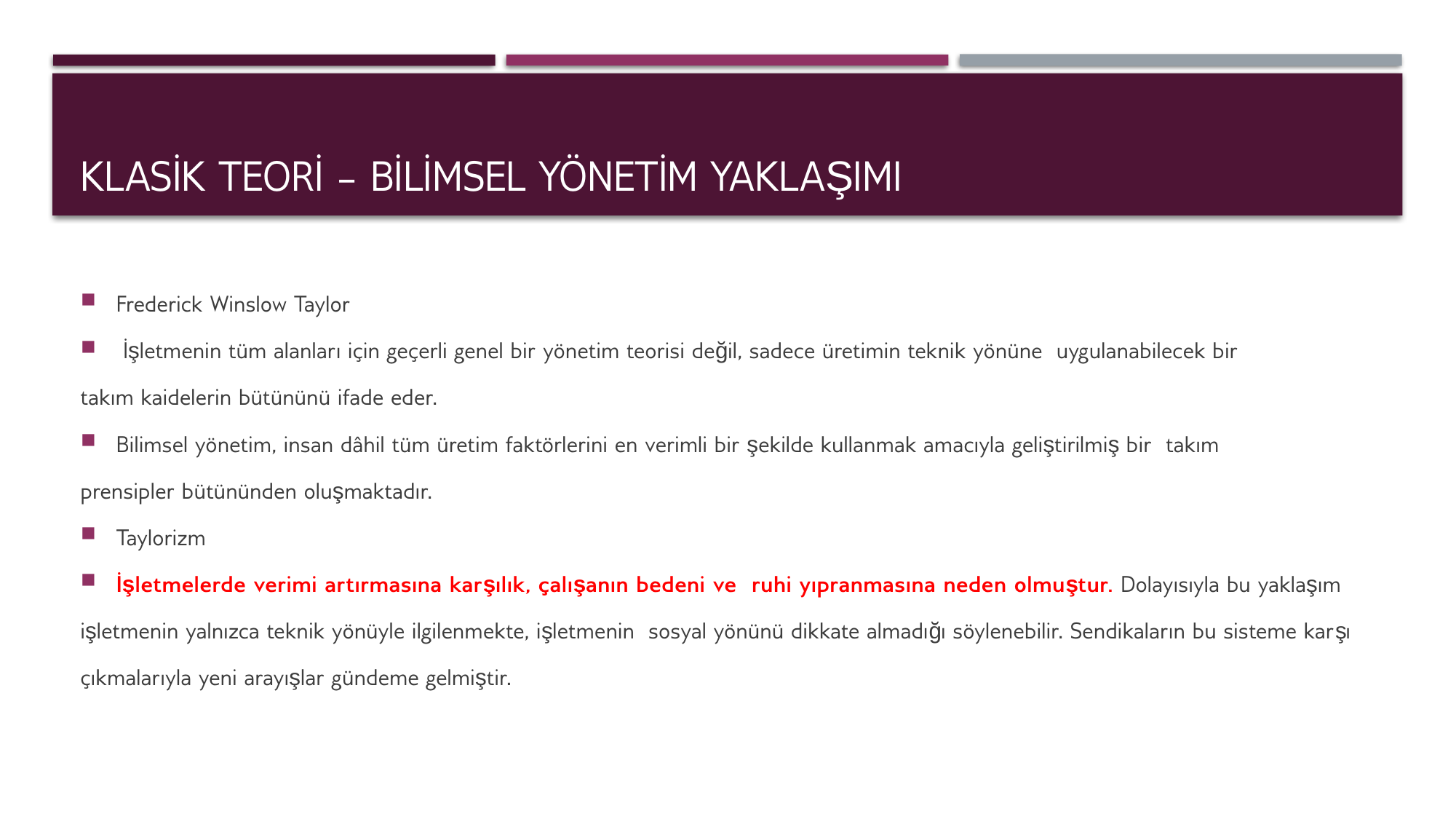

# Klasik Teori – Bilimsel yönetim yaklaşımı
Frederick Winslow Taylor
 İşletmenin tüm alanları için geçerli genel bir yönetim teorisi değil, sadece üretimin teknik yönüne  uygulanabilecek bir
takım kaidelerin bütününü ifade eder.
Bilimsel yönetim, insan dâhil tüm üretim faktörlerini en verimli bir şekilde kullanmak amacıyla geliştirilmiş bir  takım
prensipler bütününden oluşmaktadır.
Taylorizm
İşletmelerde verimi artırmasına karşılık, çalışanın bedeni ve  ruhi yıpranmasına neden olmuştur. Dolayısıyla bu yaklaşım
işletmenin yalnızca teknik yönüyle ilgilenmekte, işletmenin  sosyal yönünü dikkate almadığı söylenebilir. Sendikaların bu sisteme karşı
çıkmalarıyla yeni arayışlar gündeme gelmiştir.